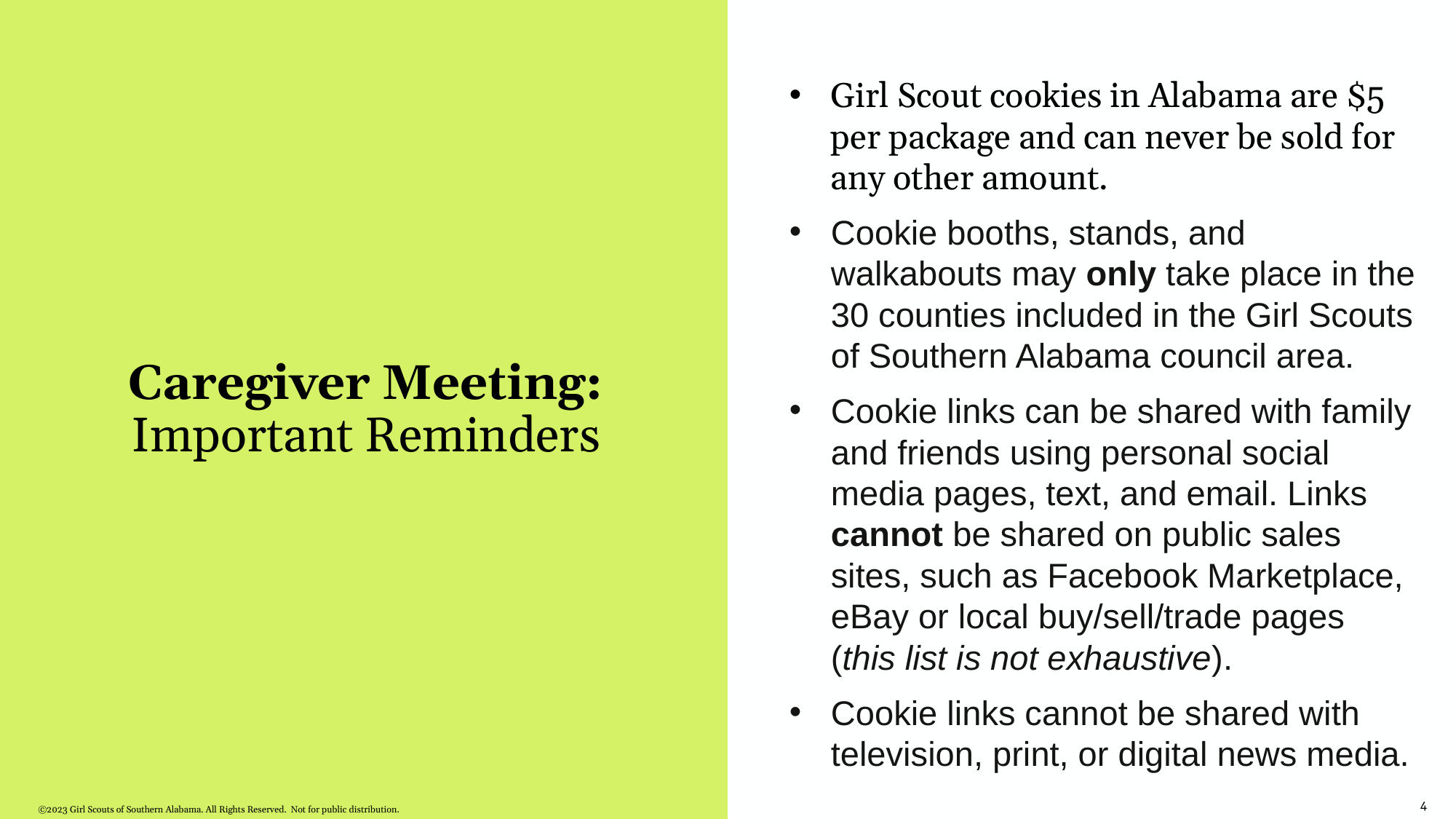

Girl Scout cookies in Alabama are $5 per package and can never be sold for any other amount.
Cookie booths, stands, and walkabouts may only take place in the 30 counties included in the Girl Scouts of Southern Alabama council area.
Cookie links can be shared with family and friends using personal social media pages, text, and email. Links cannot be shared on public sales sites, such as Facebook Marketplace, eBay or local buy/sell/trade pages (this list is not exhaustive).
Cookie links cannot be shared with television, print, or digital news media.
# Caregiver Meeting: Important Reminders
4
©2023 Girl Scouts of Southern Alabama. All Rights Reserved.  Not for public distribution.